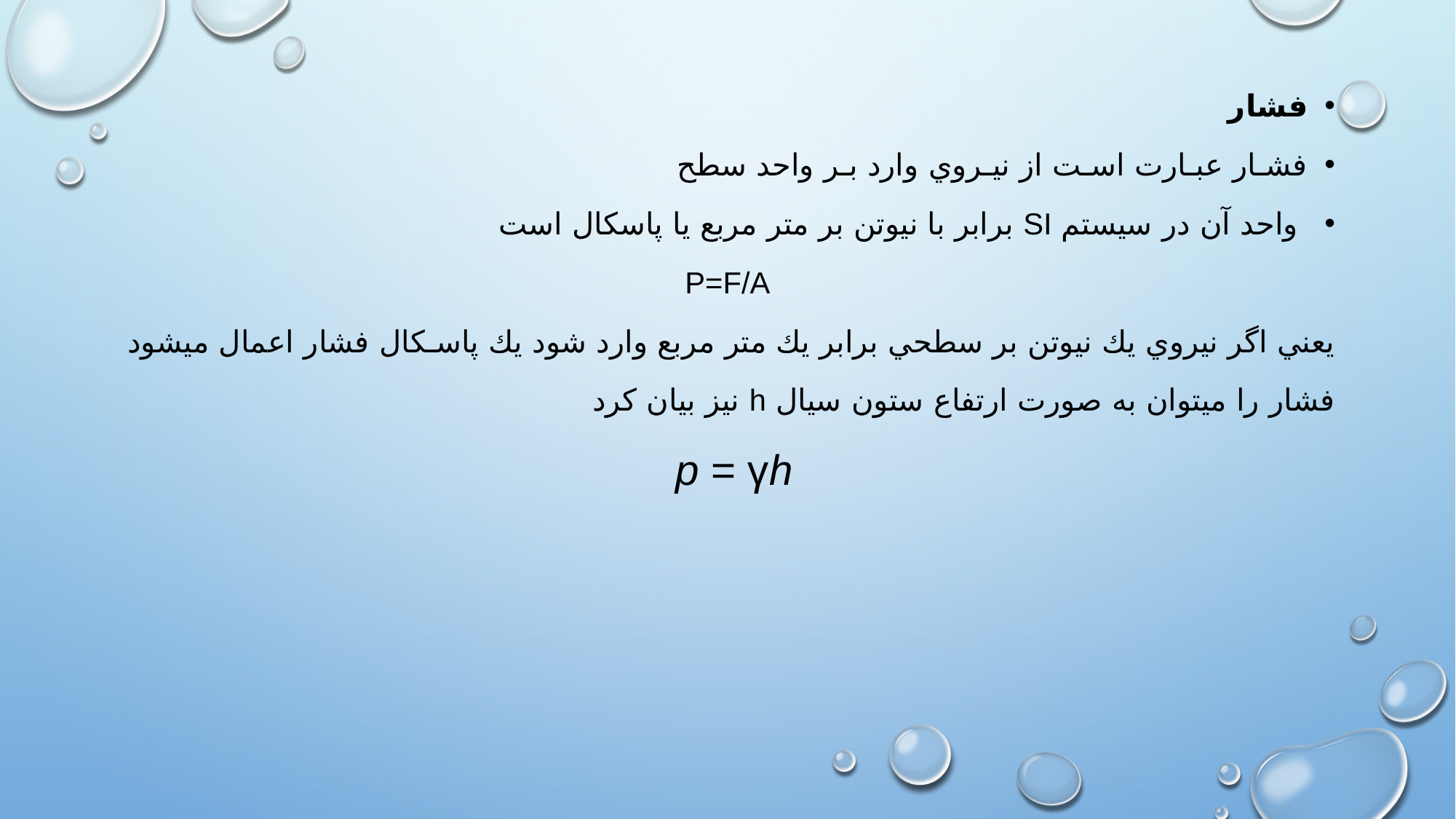

فشار
فشـار عبـارت اسـت از نيـروي وارد بـر واحد سطح
 واحد آن در سيستم SI برابر با نیوتن بر متر مربع یا پاسکال است
P=f/a
يعني اگر نيروي يك نيوتن بر سطحي برابر يك متر مربع وارد شود يك پاسـكال فشار اعمال ميشود
فشار را ميتوان به صورت ارتفاع ستون سيال h نيز بيان كرد
p = γh